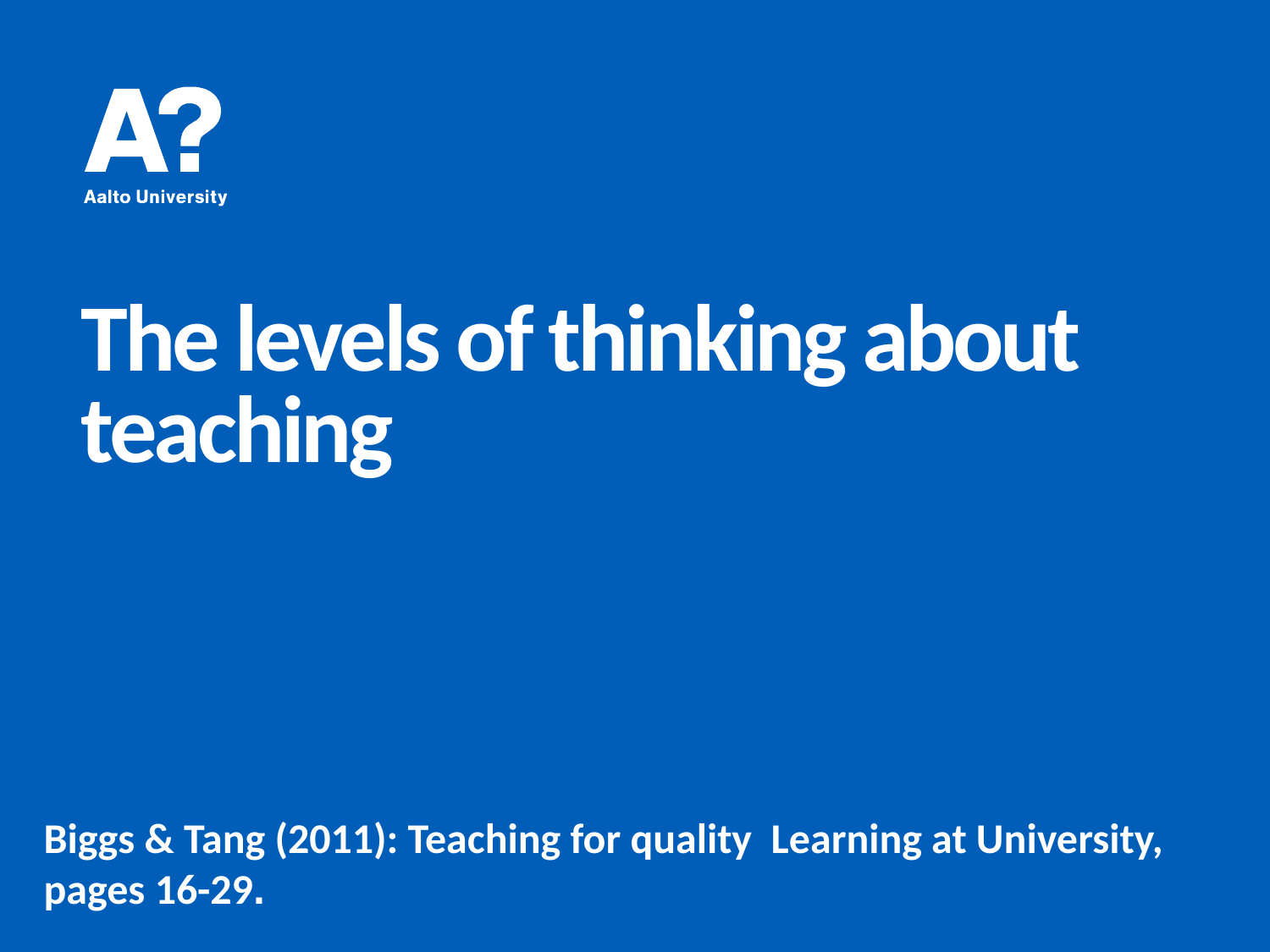

# The levels of thinking about teaching
Biggs & Tang (2011): Teaching for quality  Learning at University, pages 16-29.